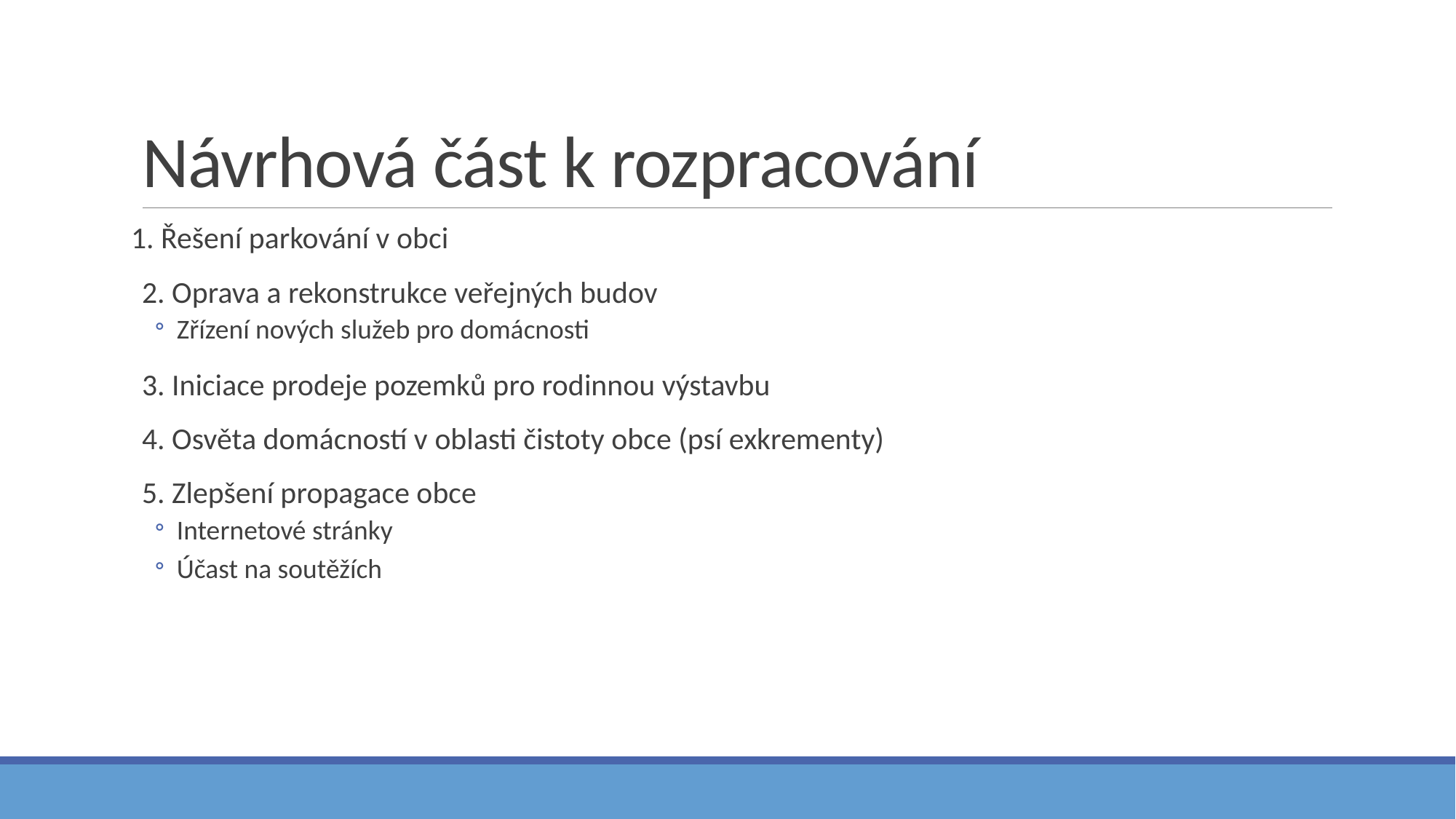

# Návrhová část k rozpracování
1. Řešení parkování v obci
2. Oprava a rekonstrukce veřejných budov
Zřízení nových služeb pro domácnosti
3. Iniciace prodeje pozemků pro rodinnou výstavbu
4. Osvěta domácností v oblasti čistoty obce (psí exkrementy)
5. Zlepšení propagace obce
Internetové stránky
Účast na soutěžích